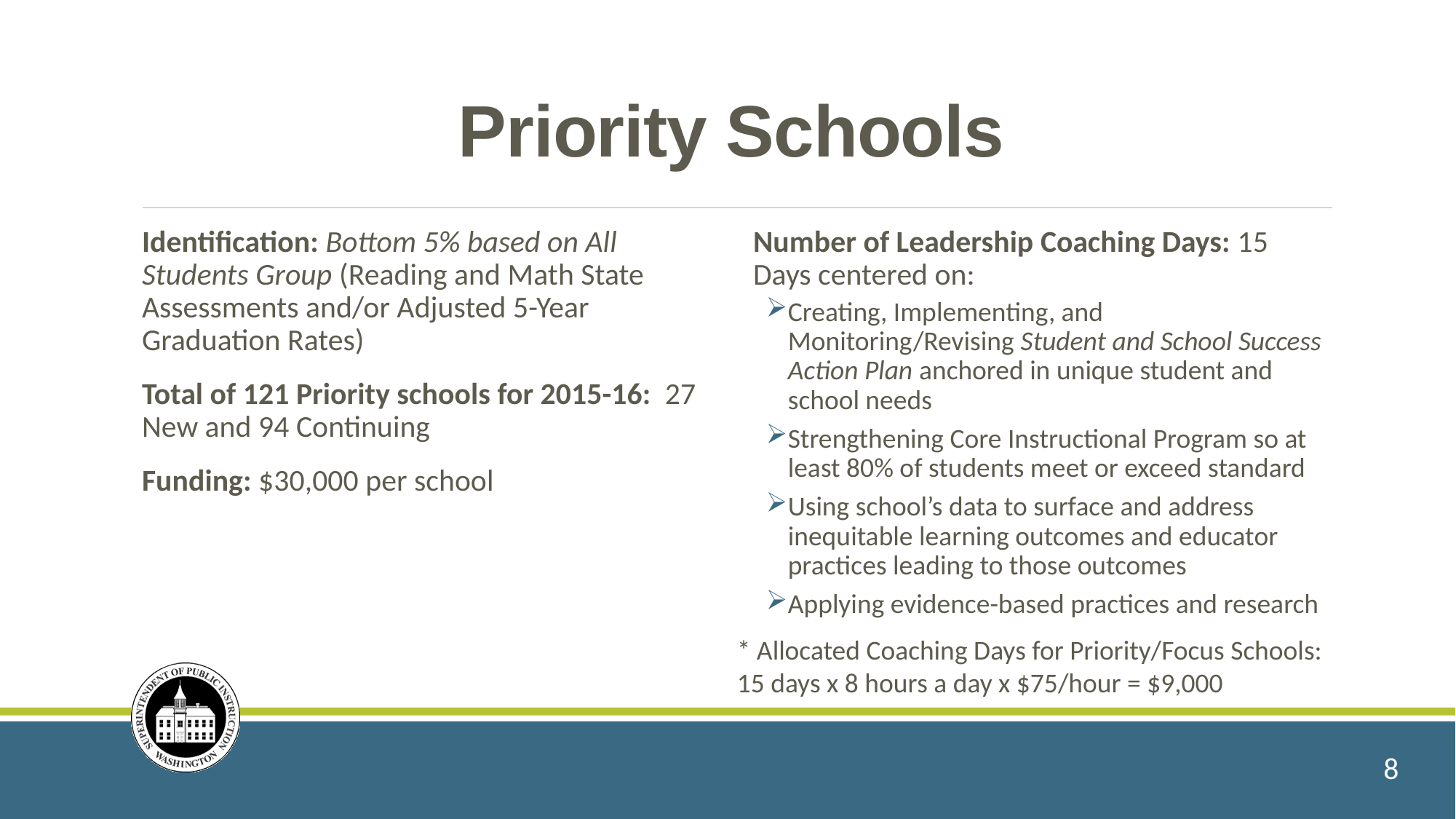

# Priority Schools
Identification: Bottom 5% based on All Students Group (Reading and Math State Assessments and/or Adjusted 5-Year Graduation Rates)
Total of 121 Priority schools for 2015-16:  27 New and 94 Continuing
Funding: $30,000 per school

Number of Leadership Coaching Days: 15 Days centered on:
Creating, Implementing, and Monitoring/Revising Student and School Success Action Plan anchored in unique student and school needs
Strengthening Core Instructional Program so at least 80% of students meet or exceed standard
Using school’s data to surface and address inequitable learning outcomes and educator practices leading to those outcomes
Applying evidence-based practices and research

* Allocated Coaching Days for Priority/Focus Schools: 15 days x 8 hours a day x $75/hour = $9,000
8